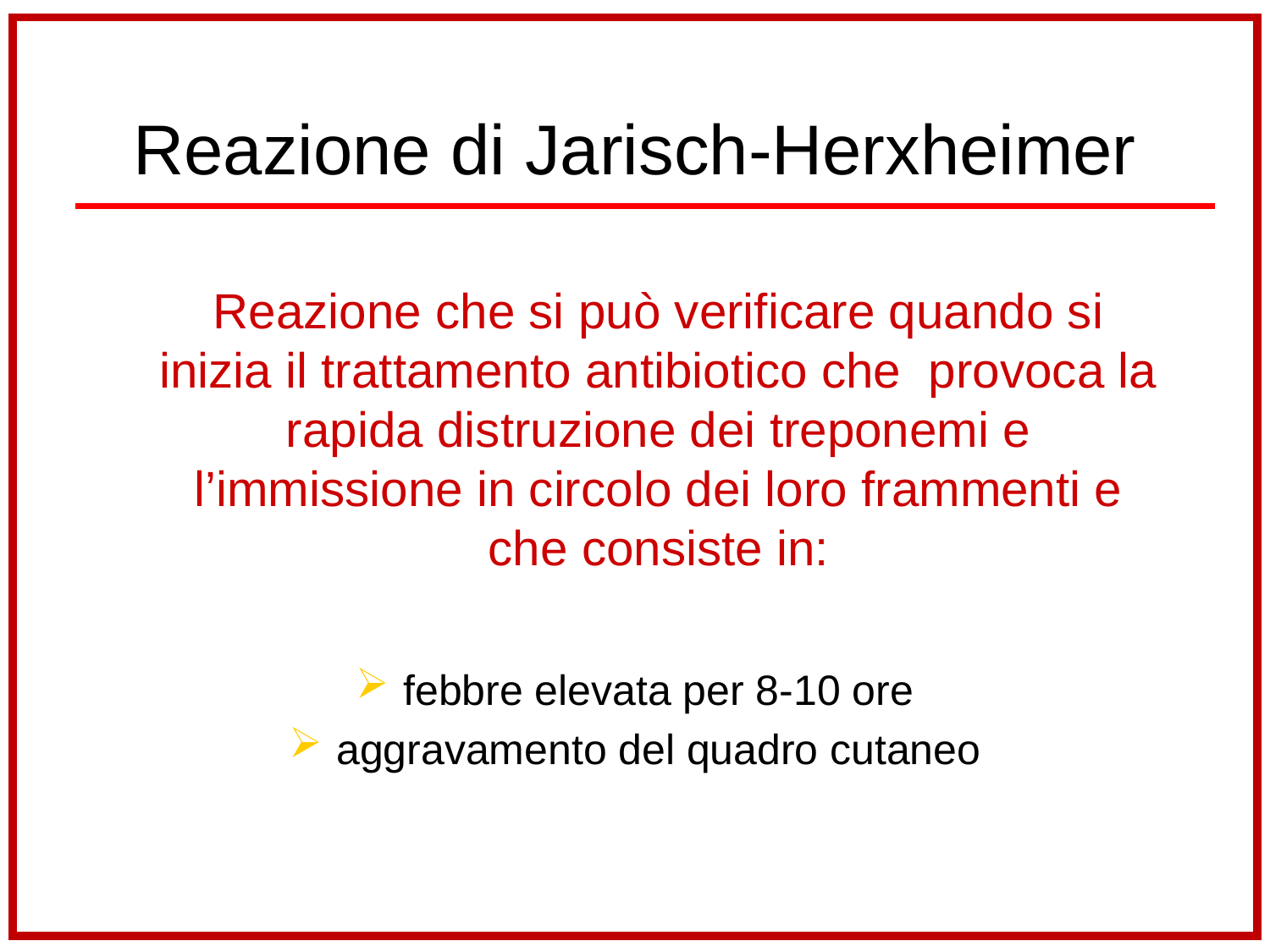

Reazione di Jarisch-Herxheimer
	Reazione che si può verificare quando si inizia il trattamento antibiotico che  provoca la rapida distruzione dei treponemi e l’immissione in circolo dei loro frammenti e che consiste in:

febbre elevata per 8-10 ore
aggravamento del quadro cutaneo